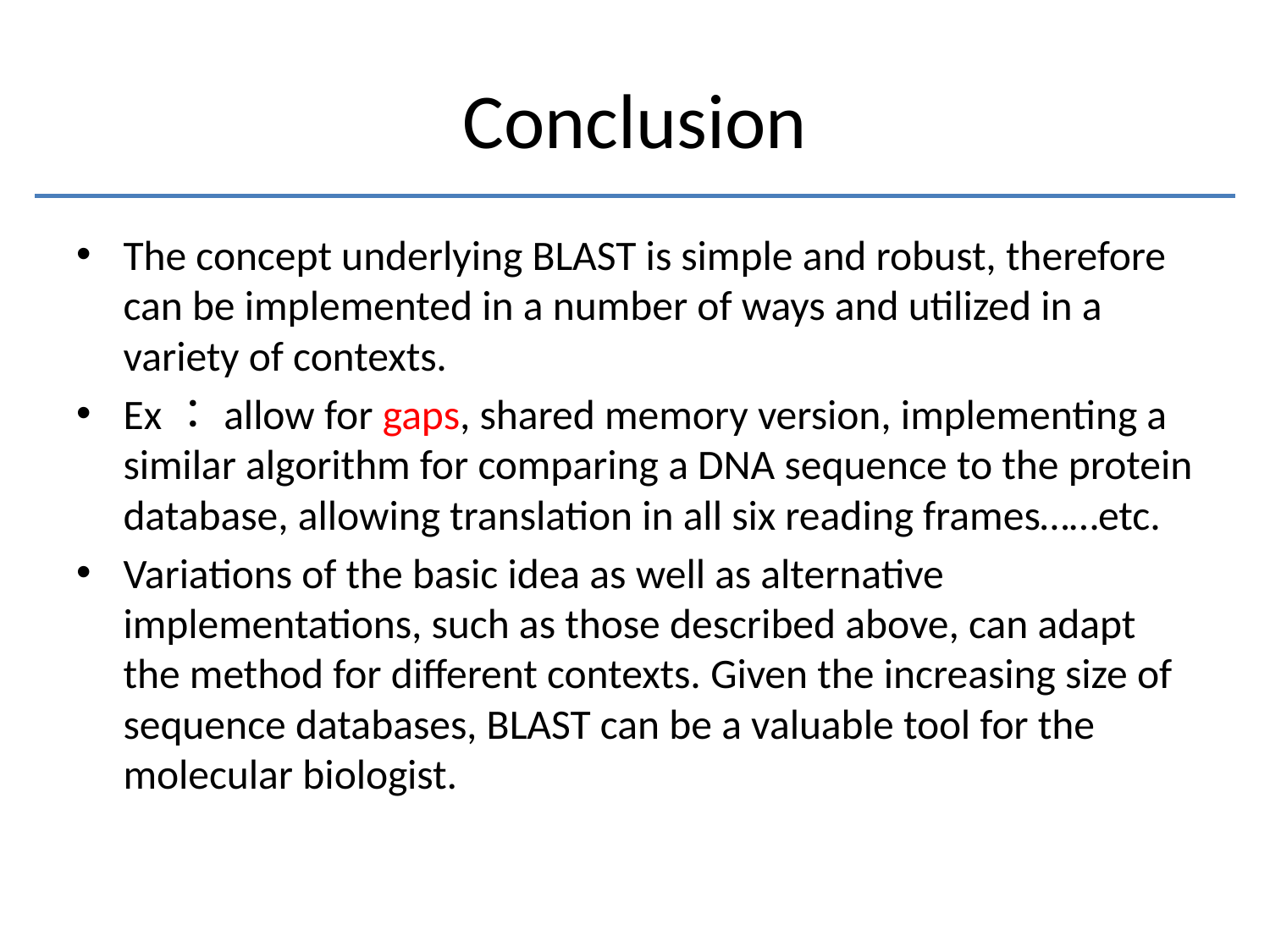

# Conclusion
The concept underlying BLAST is simple and robust, therefore can be implemented in a number of ways and utilized in a variety of contexts.
Ex：allow for gaps, shared memory version, implementing a similar algorithm for comparing a DNA sequence to the protein database, allowing translation in all six reading frames……etc.
Variations of the basic idea as well as alternative implementations, such as those described above, can adapt the method for different contexts. Given the increasing size of sequence databases, BLAST can be a valuable tool for the molecular biologist.